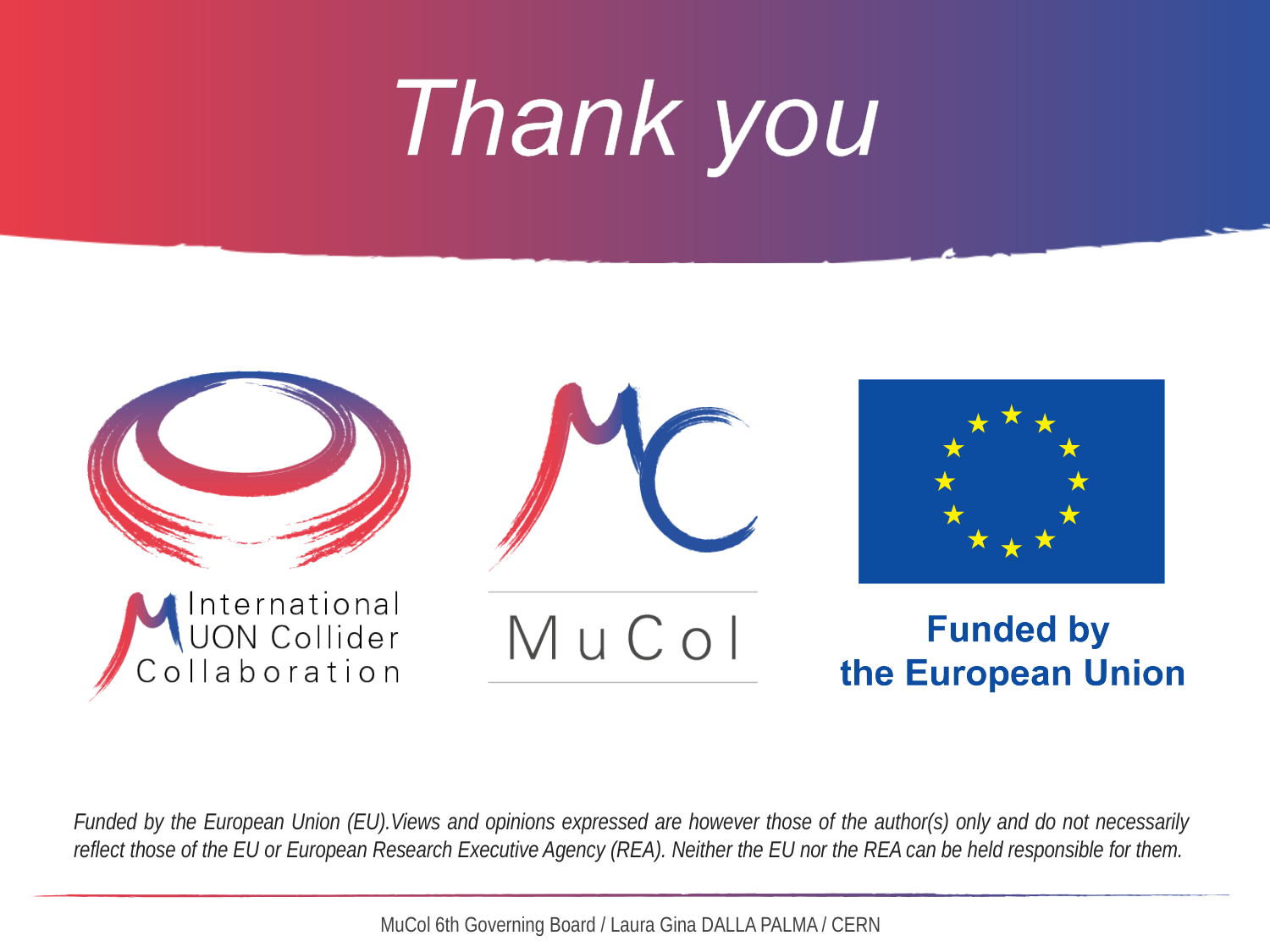

MuCol 6th Governing Board / Laura Gina DALLA PALMA / CERN